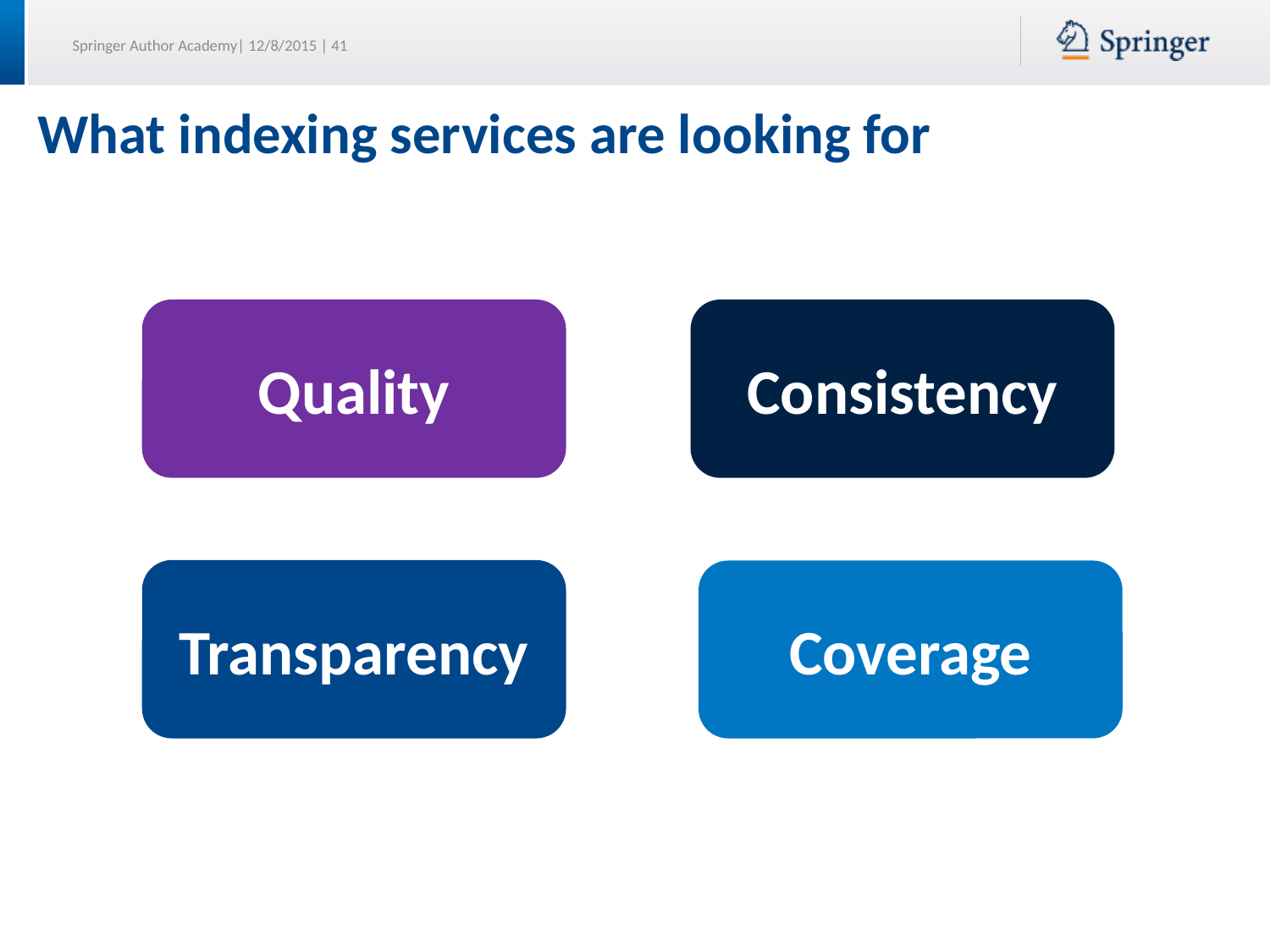

# What indexing services are looking for
Quality
Consistency
Transparency
Coverage